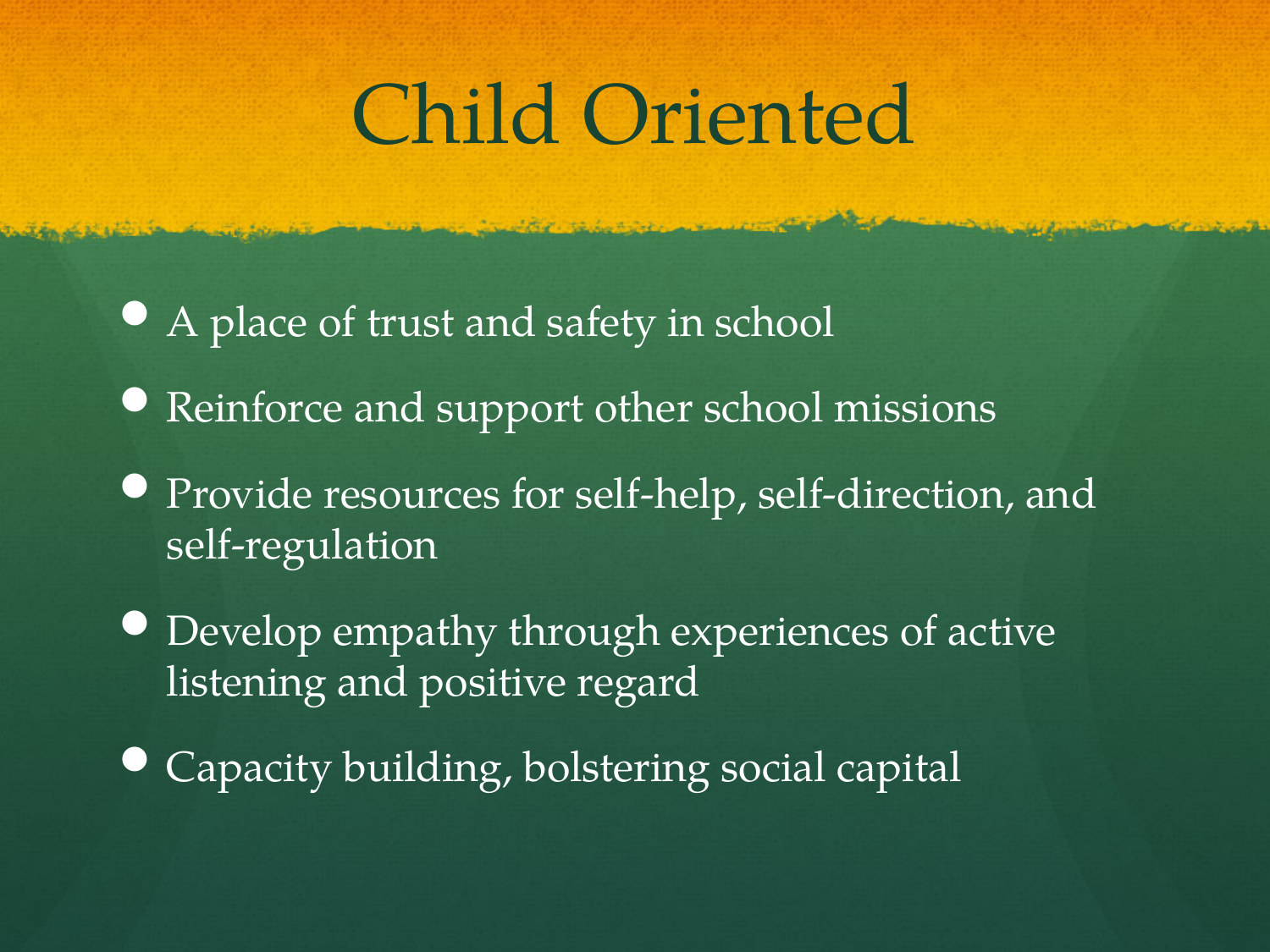

# Child Oriented
A place of trust and safety in school
Reinforce and support other school missions
Provide resources for self-help, self-direction, and self-regulation
Develop empathy through experiences of active listening and positive regard
Capacity building, bolstering social capital